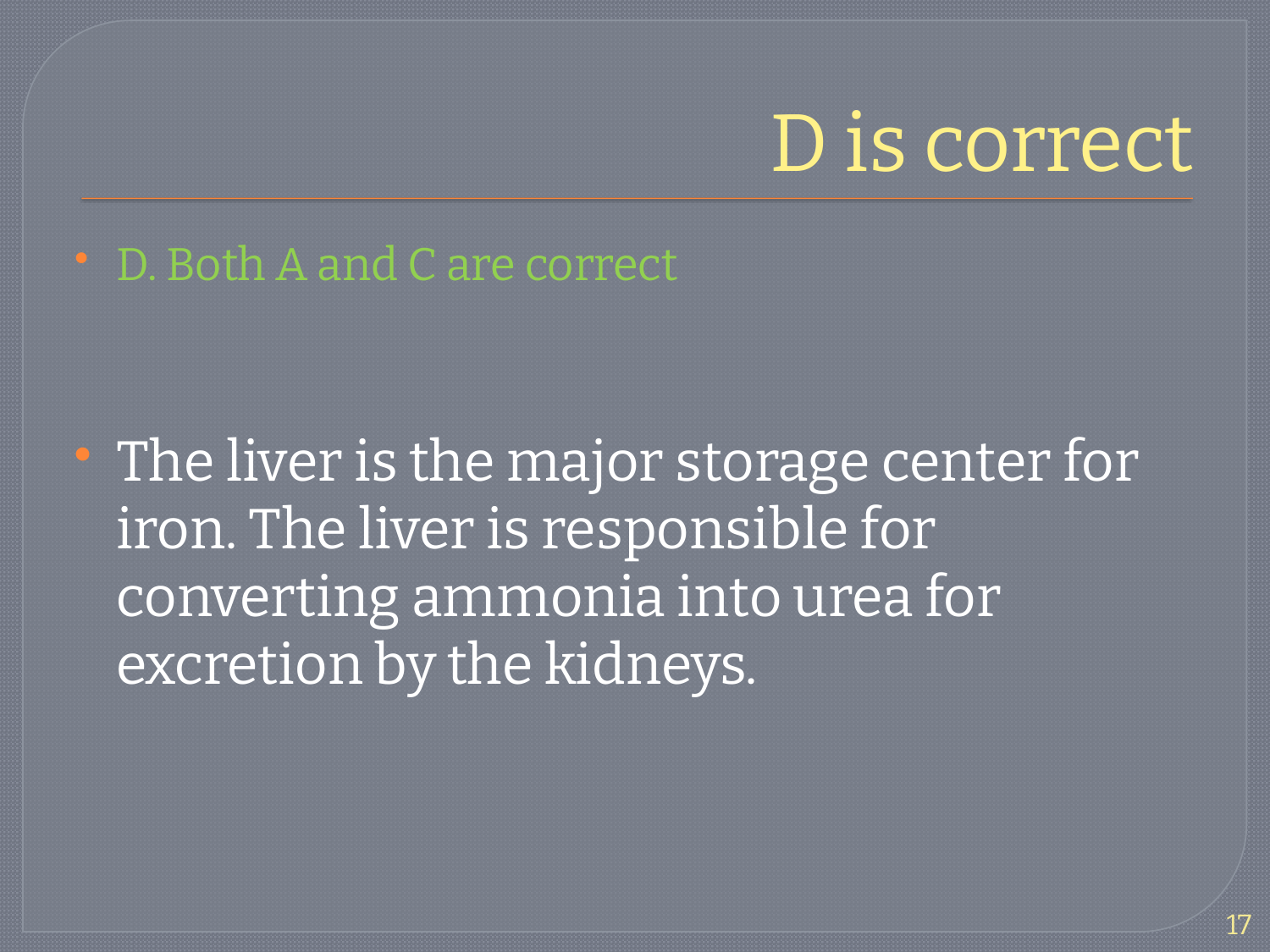

# D is correct
D. Both A and C are correct

The liver is the major storage center for iron. The liver is responsible for converting ammonia into urea for excretion by the kidneys.
17